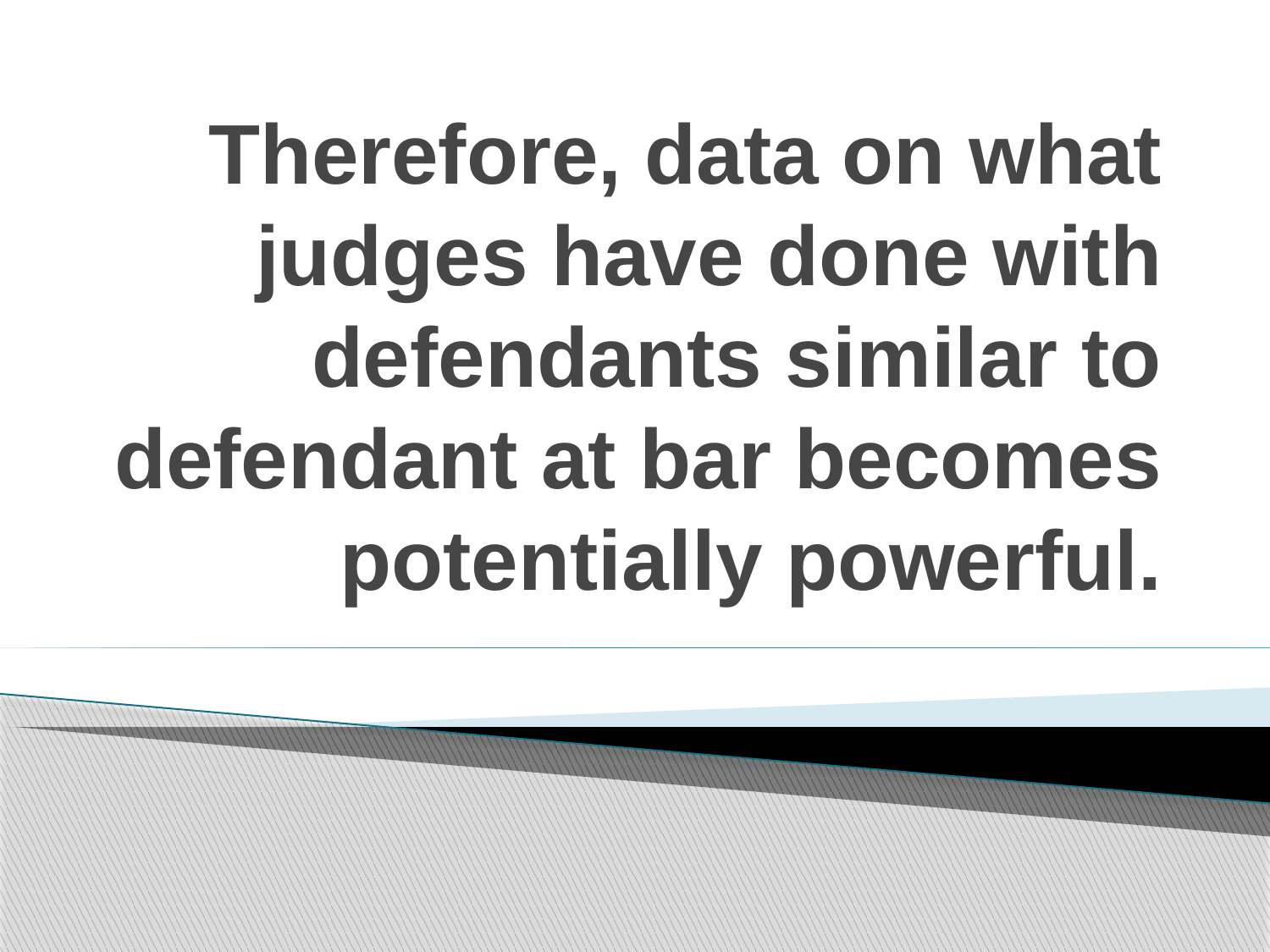

# Therefore, data on what judges have done with defendants similar to defendant at bar becomes potentially powerful.